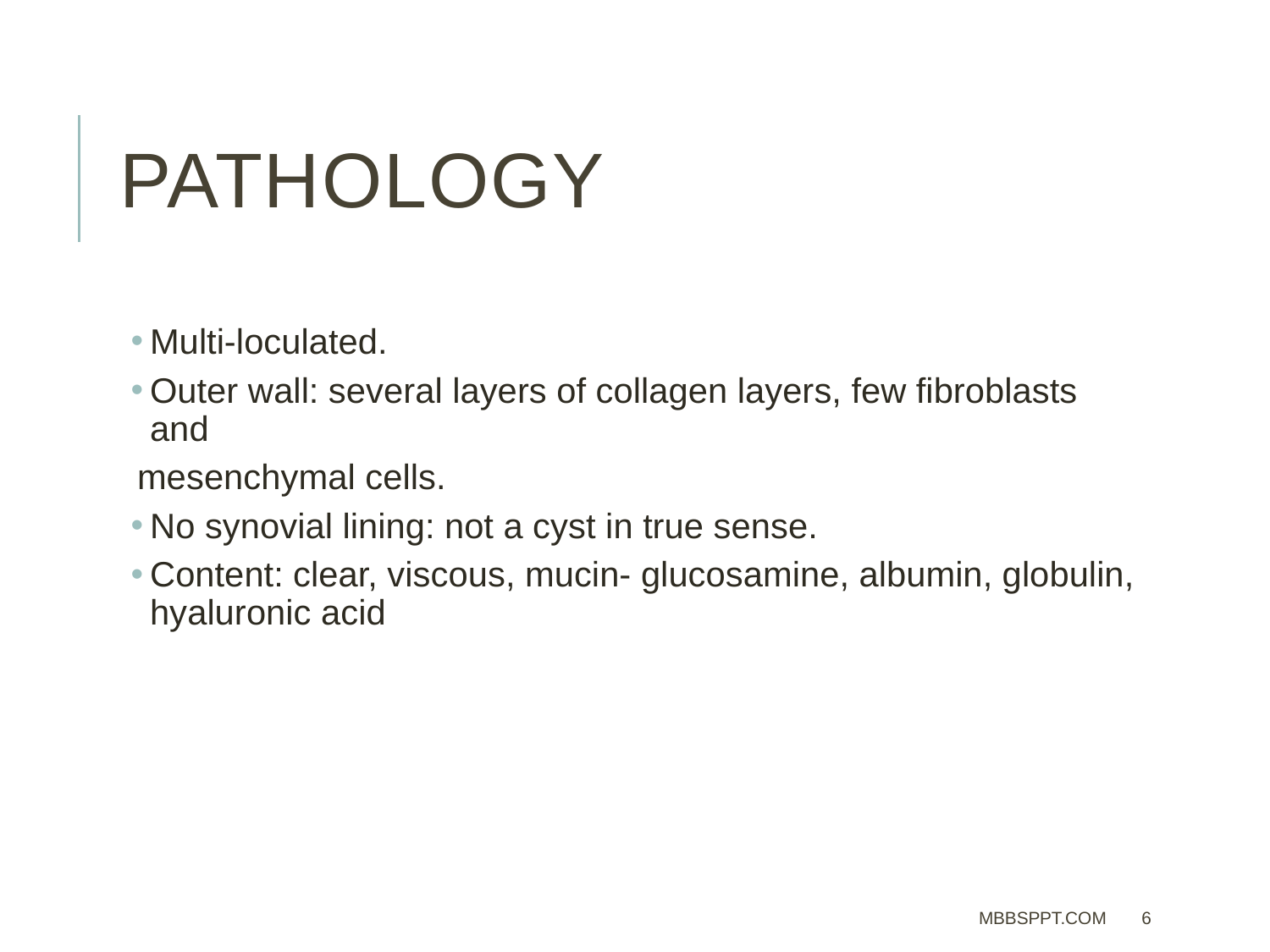

# PATHOLOGY
Multi-loculated.
Outer wall: several layers of collagen layers, few fibroblasts and
mesenchymal cells.
No synovial lining: not a cyst in true sense.
Content: clear, viscous, mucin- glucosamine, albumin, globulin, hyaluronic acid
MBBSPPT.COM
6